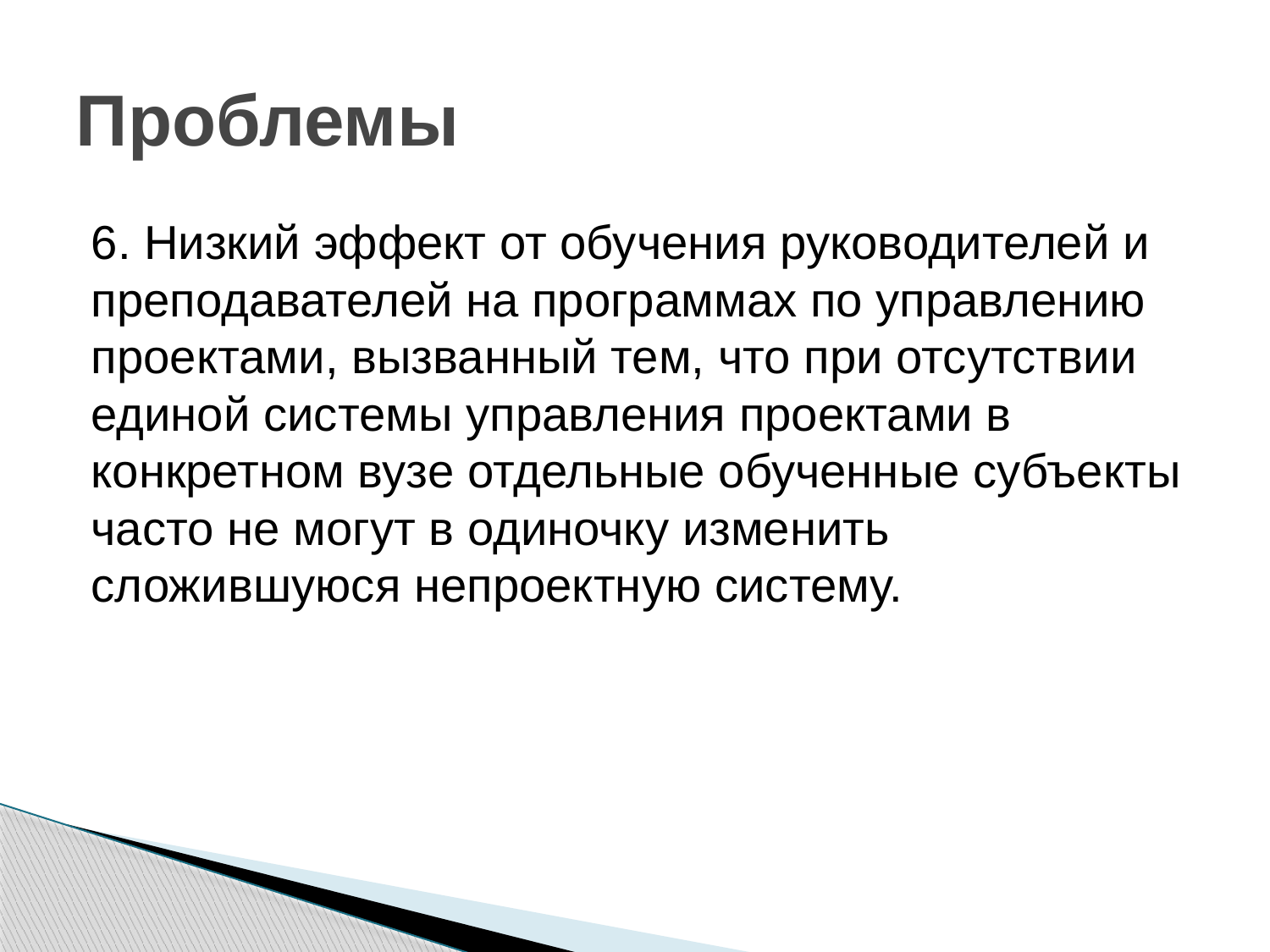

# Проблемы
6. Низкий эффект от обучения руководителей и преподавателей на программах по управлению проектами, вызванный тем, что при отсутствии единой системы управления проектами в конкретном вузе отдельные обученные субъекты часто не могут в одиночку изменить сложившуюся непроектную систему.